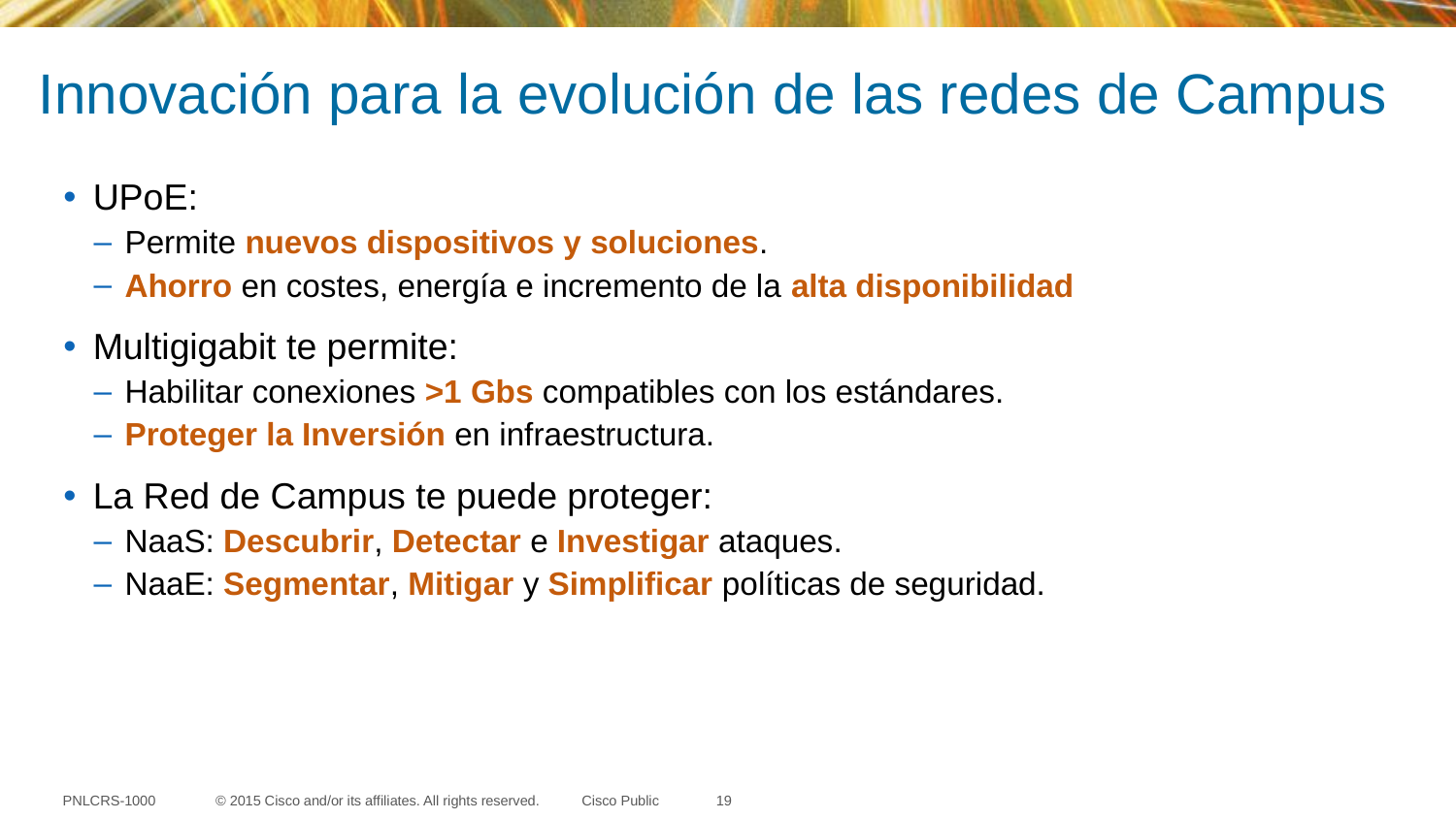

# Innovación para la evolución de las redes de Campus
UPoE:
Permite nuevos dispositivos y soluciones.
Ahorro en costes, energía e incremento de la alta disponibilidad
Multigigabit te permite:
Habilitar conexiones >1 Gbs compatibles con los estándares.
Proteger la Inversión en infraestructura.
La Red de Campus te puede proteger:
NaaS: Descubrir, Detectar e Investigar ataques.
NaaE: Segmentar, Mitigar y Simplificar políticas de seguridad.
19